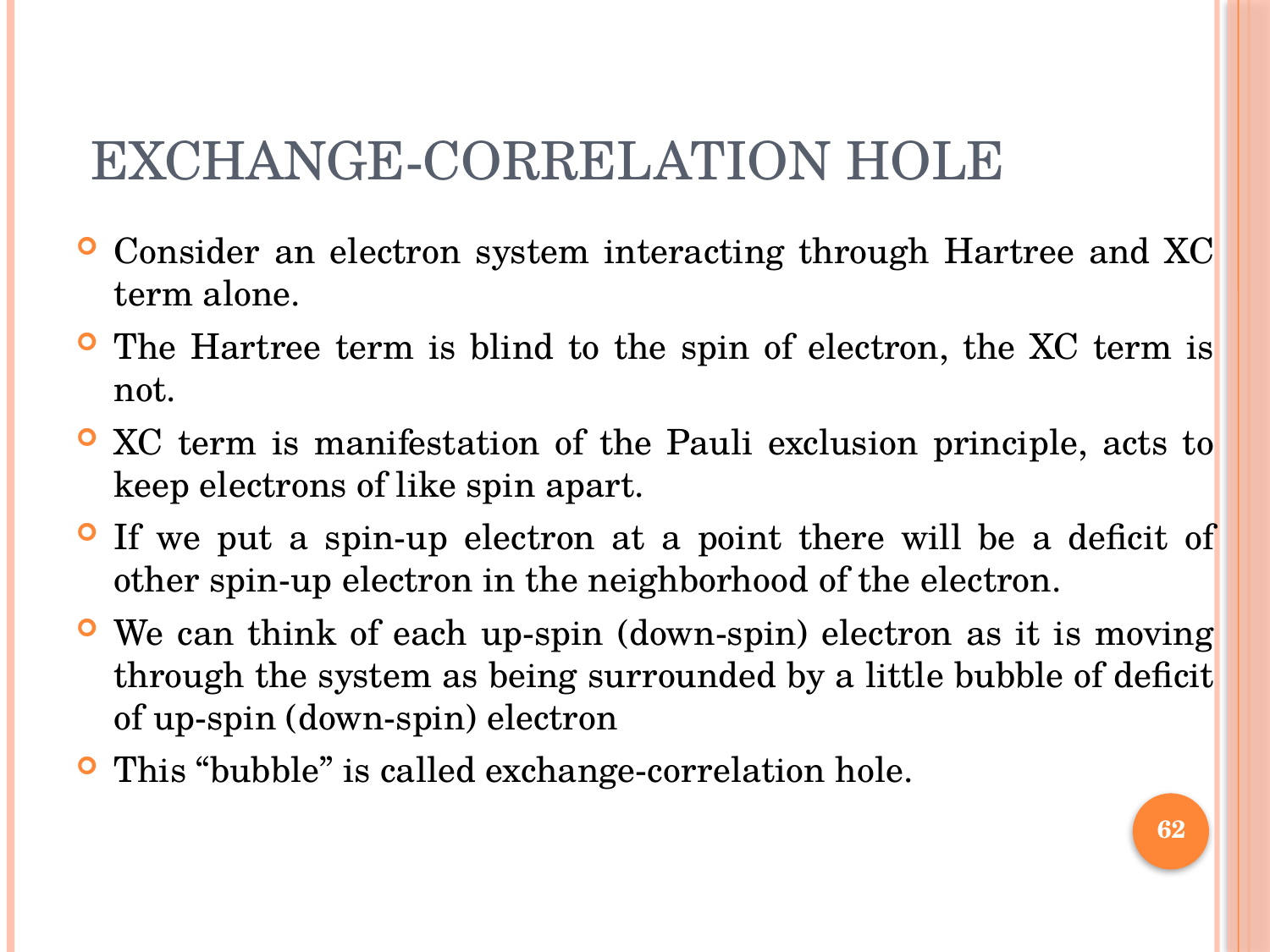

# Exchange-Correlation Hole
Consider an electron system interacting through Hartree and XC term alone.
The Hartree term is blind to the spin of electron, the XC term is not.
XC term is manifestation of the Pauli exclusion principle, acts to keep electrons of like spin apart.
If we put a spin-up electron at a point there will be a deficit of other spin-up electron in the neighborhood of the electron.
We can think of each up-spin (down-spin) electron as it is moving through the system as being surrounded by a little bubble of deficit of up-spin (down-spin) electron
This “bubble” is called exchange-correlation hole.

62